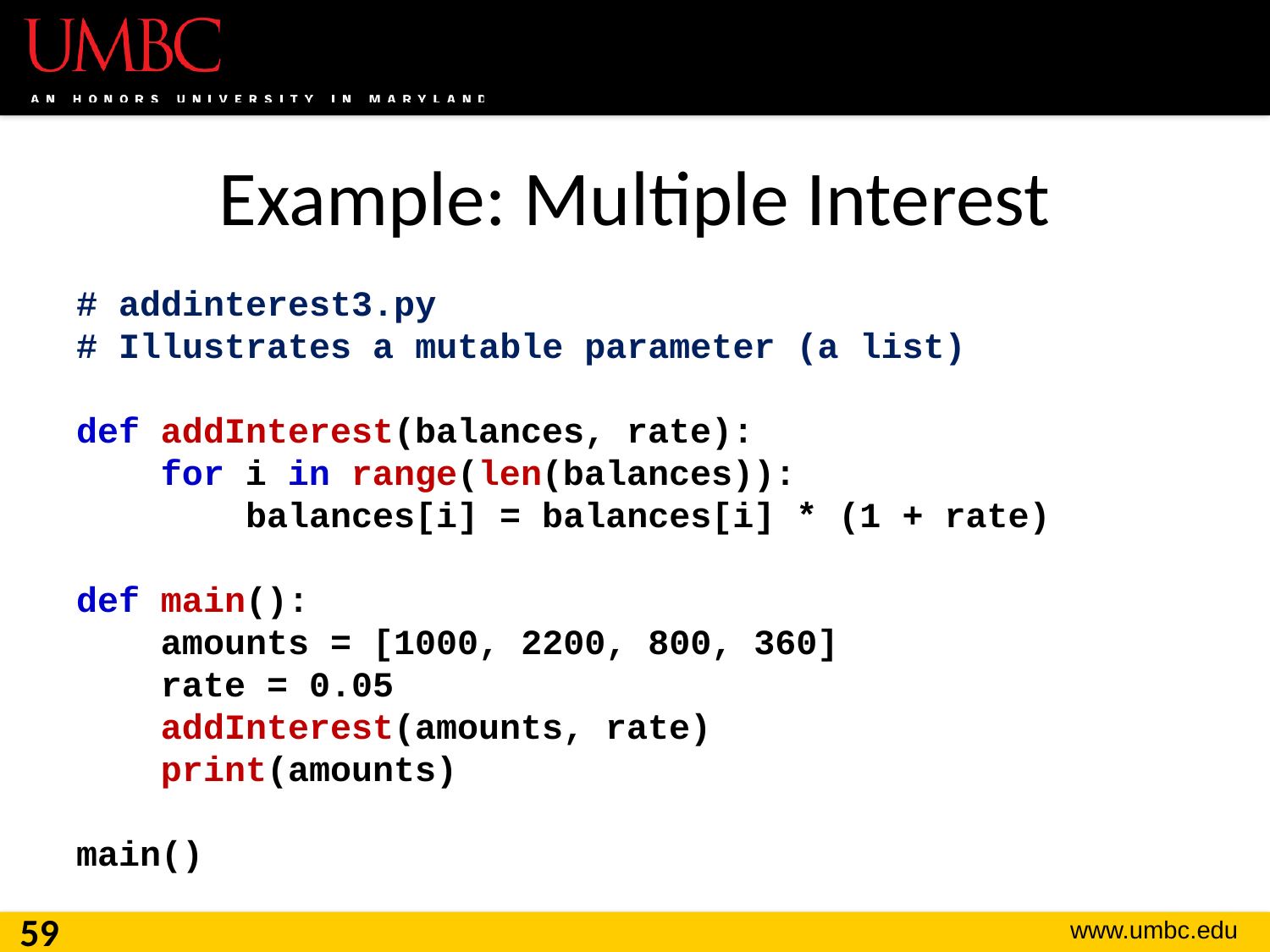

# Example: Multiple Interest
# addinterest3.py
# Illustrates a mutable parameter (a list)

def addInterest(balances, rate):
    for i in range(len(balances)):
        balances[i] = balances[i] * (1 + rate)

def main():
    amounts = [1000, 2200, 800, 360]
    rate = 0.05
    addInterest(amounts, rate)
    print(amounts)

main()

59